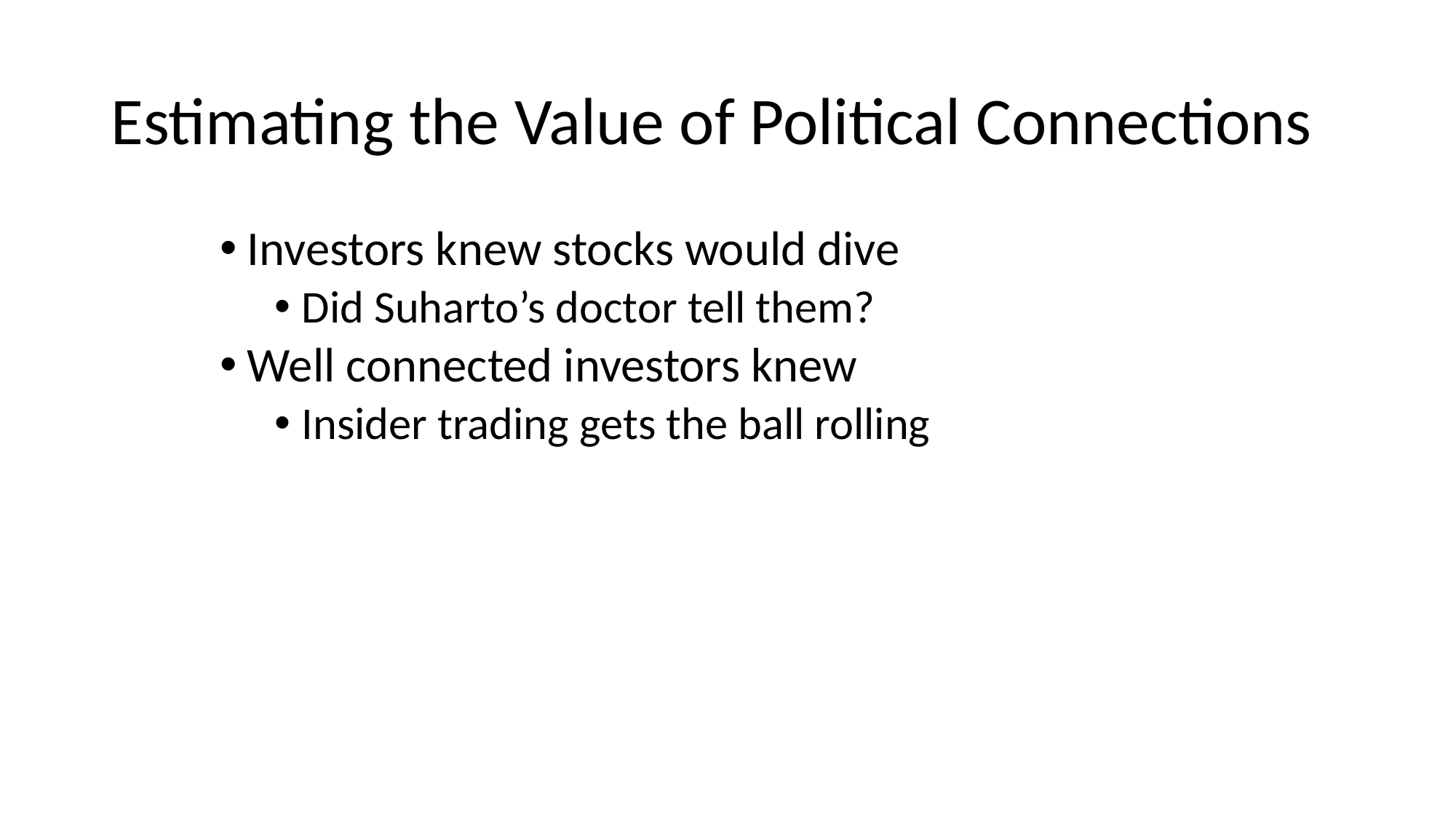

# Estimating the Value of Political Connections
Investors knew stocks would dive
Did Suharto’s doctor tell them?
Well connected investors knew
Insider trading gets the ball rolling